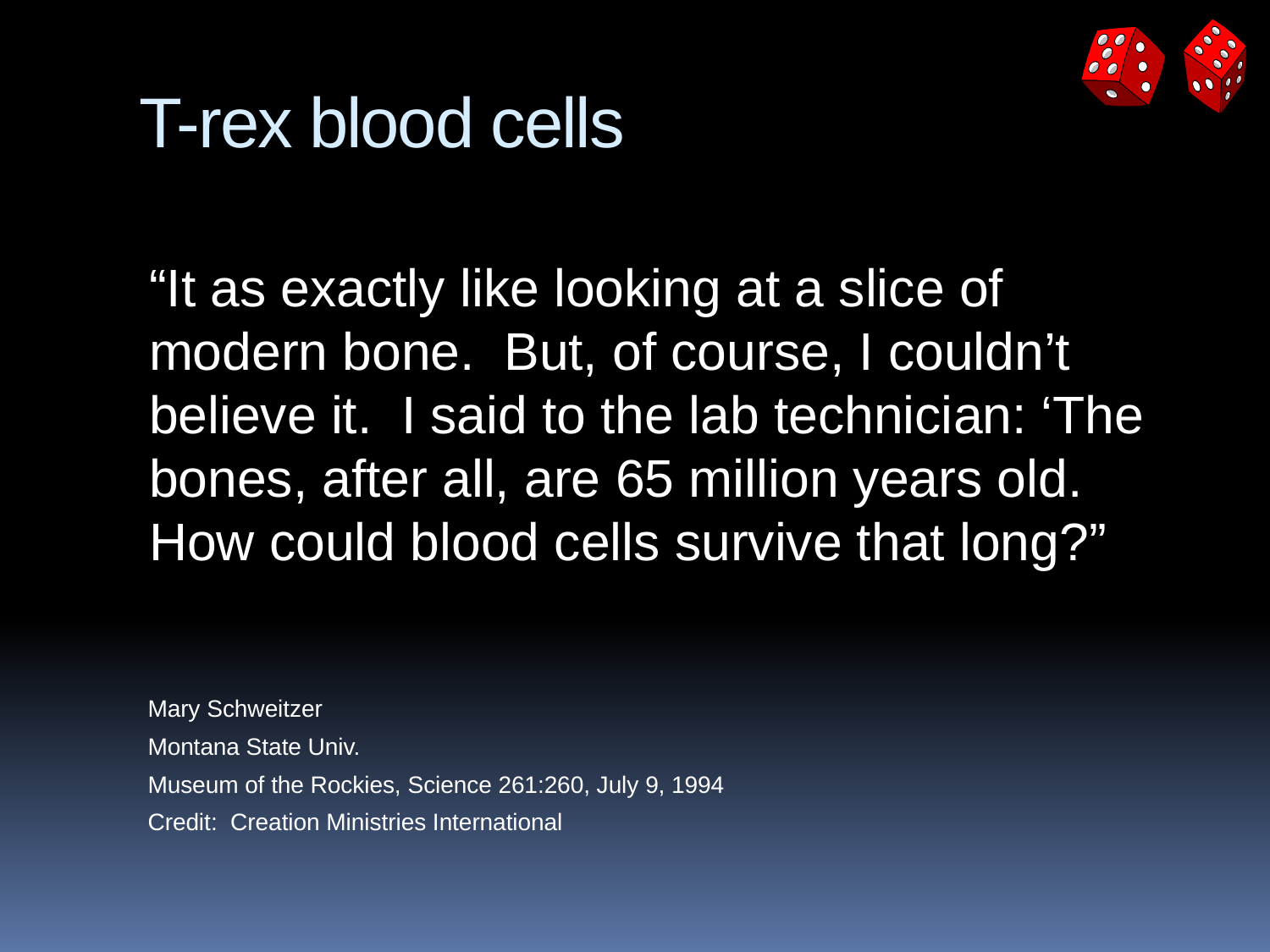

# T-rex blood cells
“It as exactly like looking at a slice of modern bone.  But, of course, I couldn’t believe it.  I said to the lab technician: ‘The bones, after all, are 65 million years old.  How could blood cells survive that long?”
Mary Schweitzer
Montana State Univ.
Museum of the Rockies, Science 261:260, July 9, 1994
Credit:  Creation Ministries International